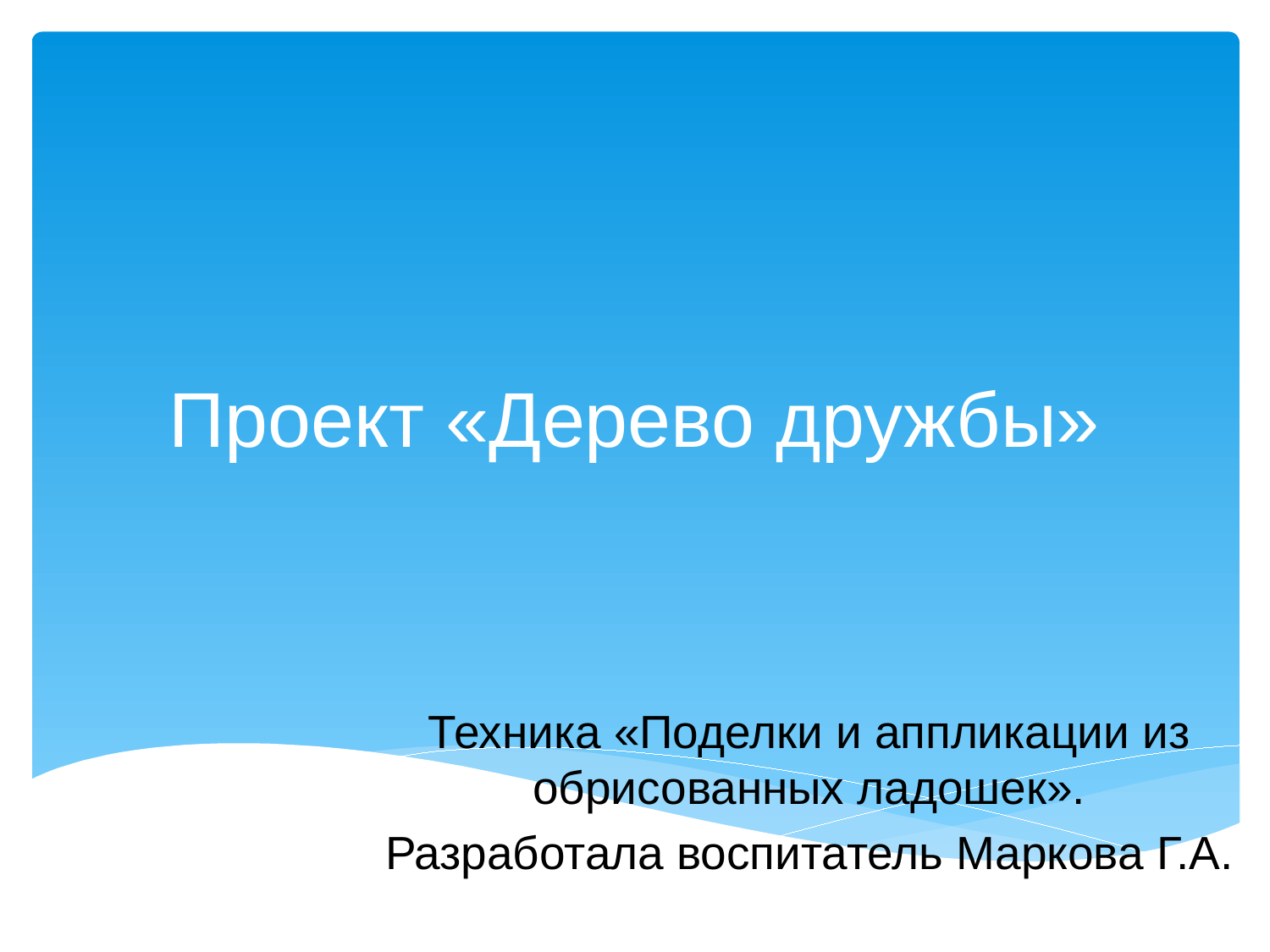

# Проект «Дерево дружбы»
Техника «Поделки и аппликации из обрисованных ладошек».
Разработала воспитатель Маркова Г.А.